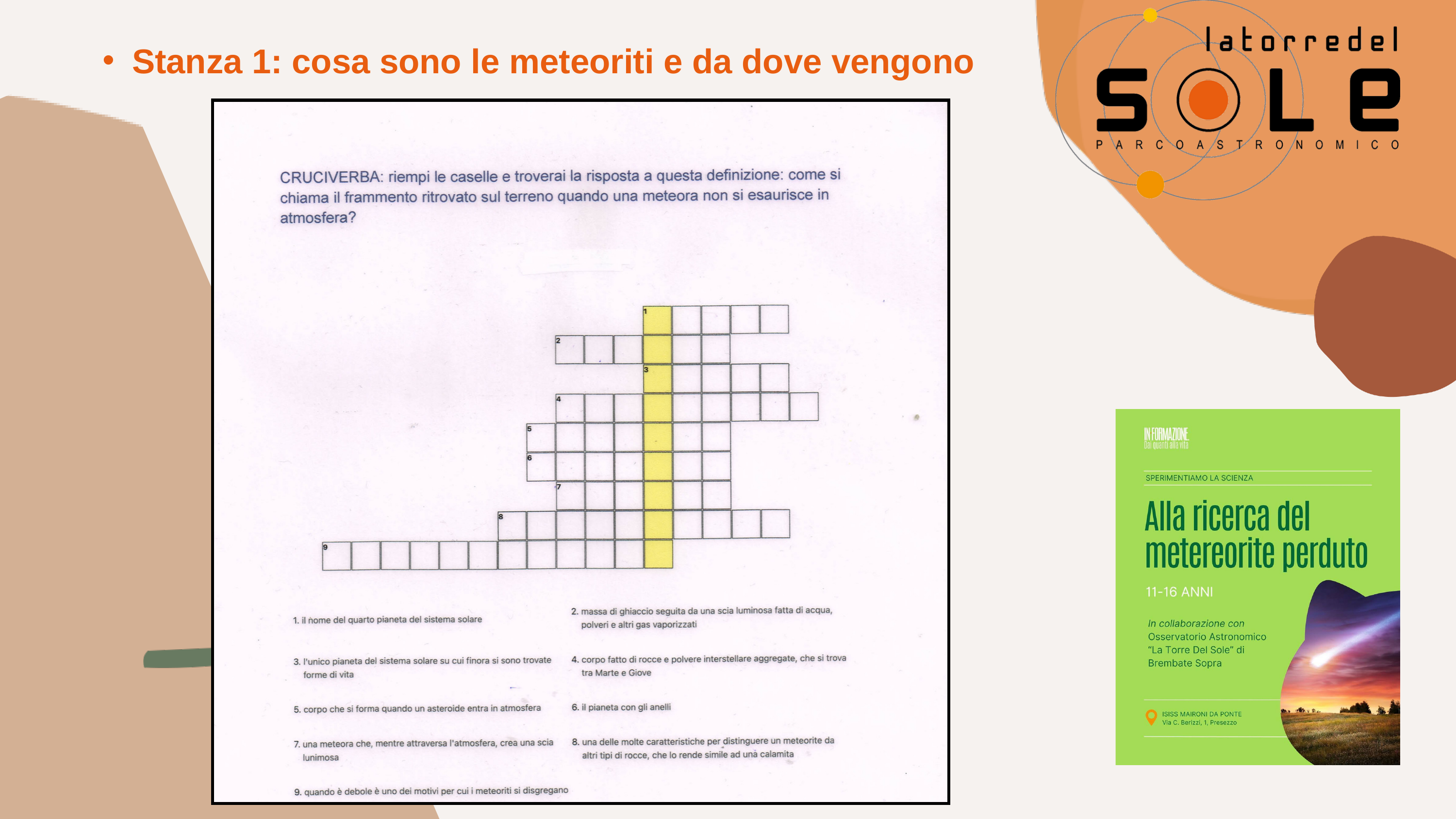

Stanza 1: cosa sono le meteoriti e da dove vengono